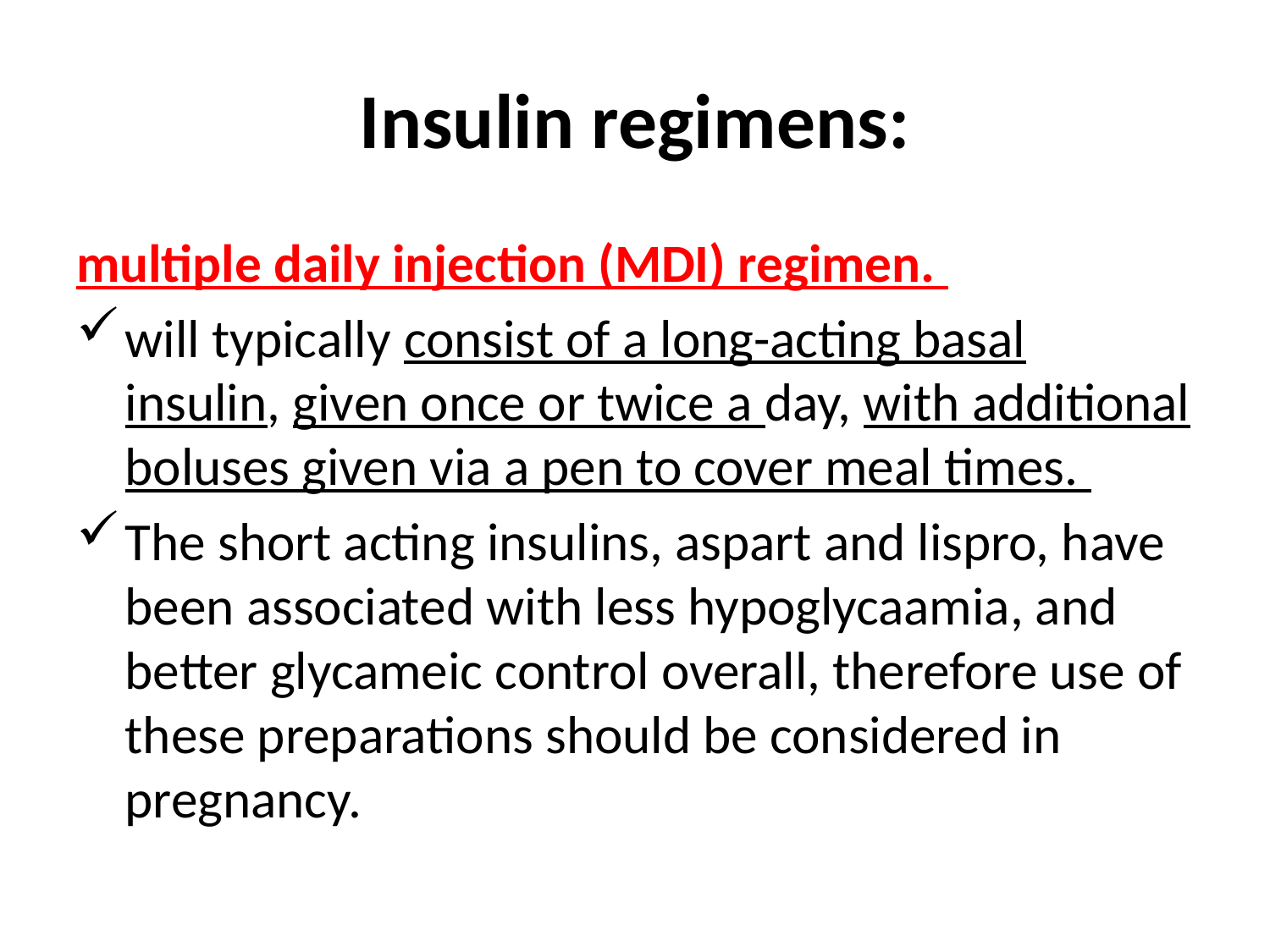

# Insulin regimens:
multiple daily injection (MDI) regimen.
will typically consist of a long-acting basal insulin, given once or twice a day, with additional boluses given via a pen to cover meal times.
The short acting insulins, aspart and lispro, have been associated with less hypoglycaamia, and better glycameic control overall, therefore use of these preparations should be considered in pregnancy.